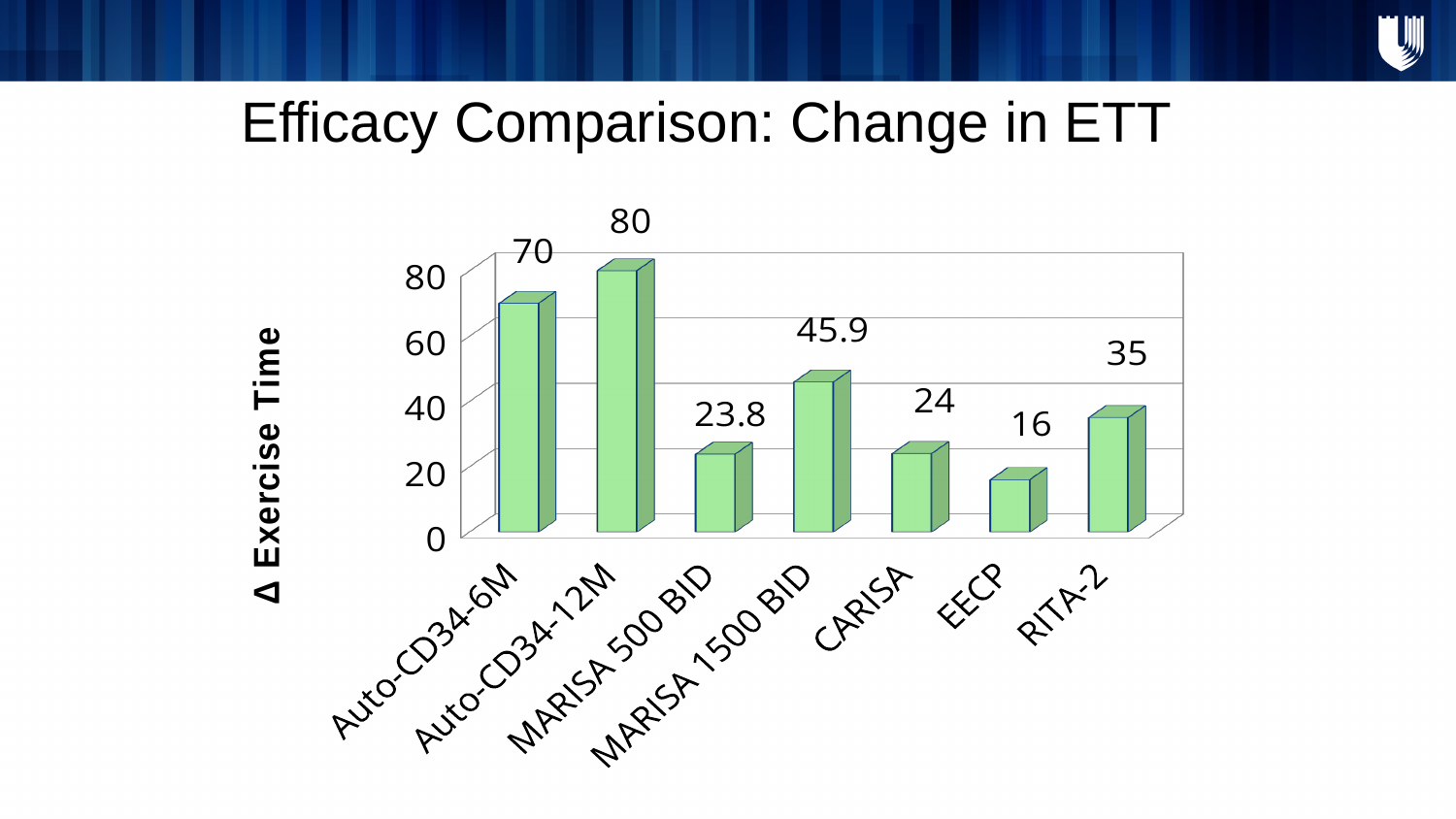

# Efficacy Comparison: Change in ETT

[unsupported chart]